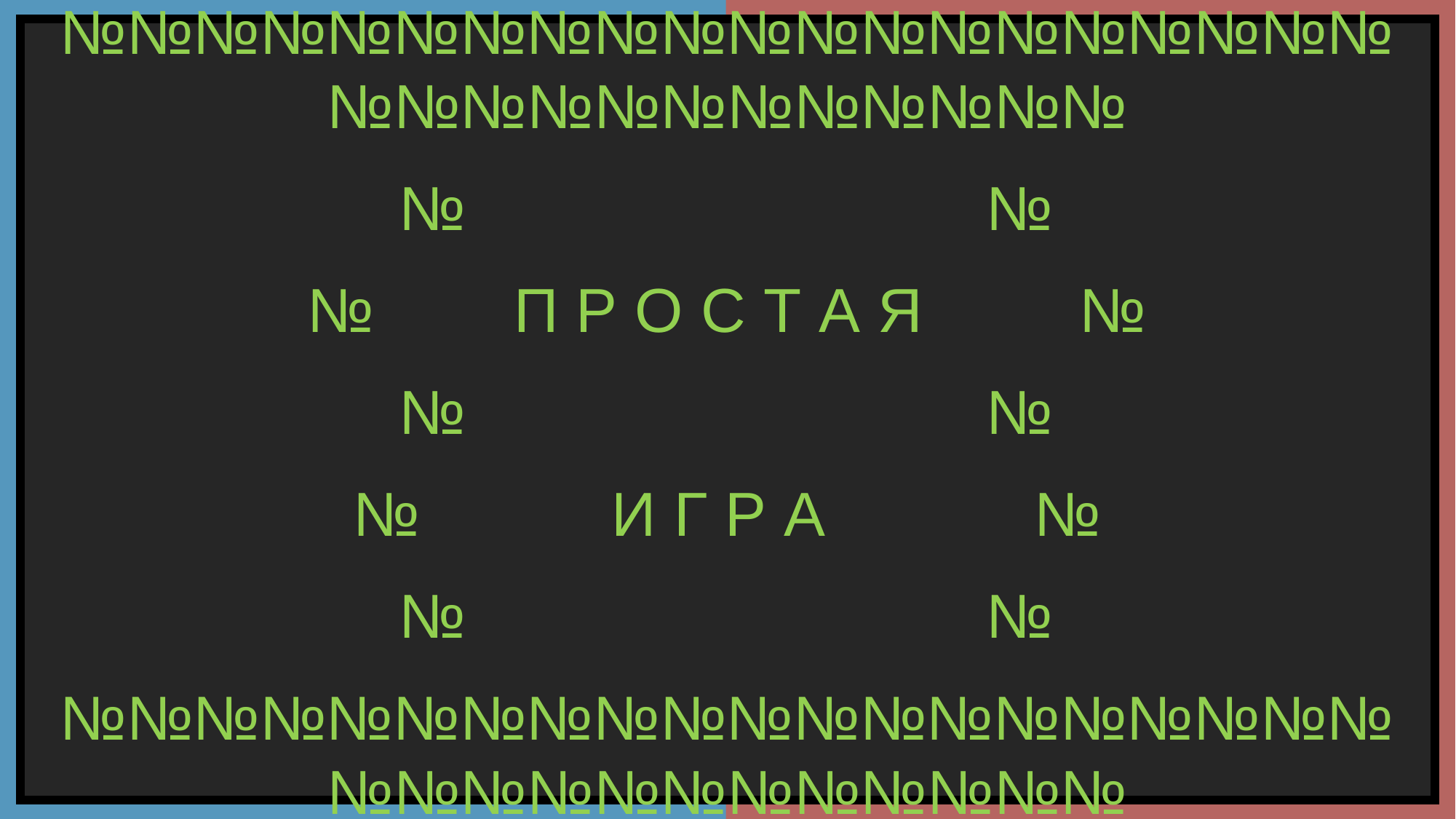

№№№№№№№№№№№№№№№№№№№№№№№№№№№№№№№№
№                              №
№        П Р О С Т А Я         №
№                              №
№           И Г Р А            №
№                              №
№№№№№№№№№№№№№№№№№№№№№№№№№№№№№№№№